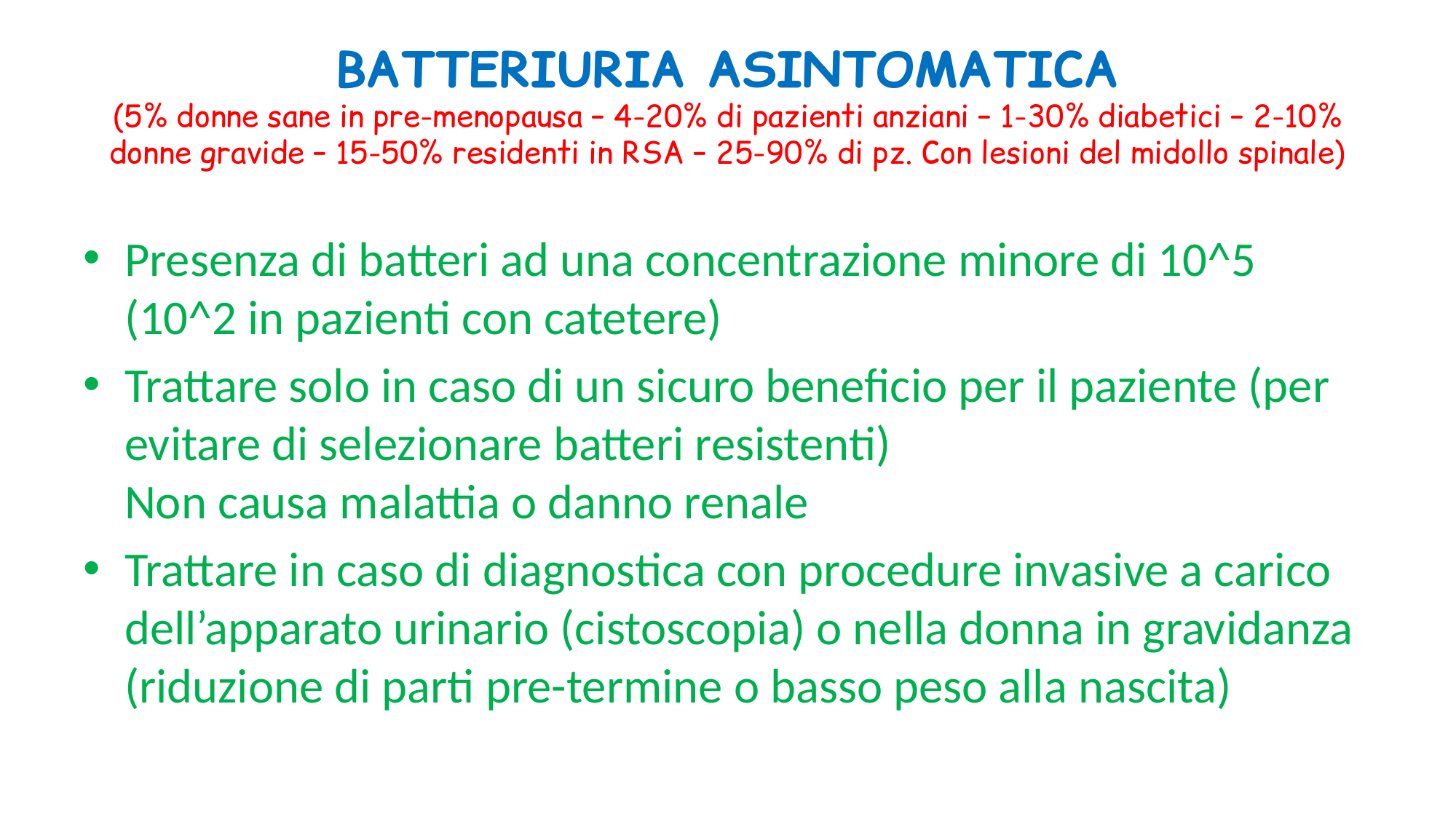

# BATTERIURIA ASINTOMATICA (5% donne sane in pre-menopausa – 4-20% di pazienti anziani – 1-30% diabetici – 2-10% donne gravide – 15-50% residenti in RSA – 25-90% di pz. Con lesioni del midollo spinale)
Presenza di batteri ad una concentrazione minore di 10^5 (10^2 in pazienti con catetere)
Trattare solo in caso di un sicuro beneficio per il paziente (per evitare di selezionare batteri resistenti)                                       Non causa malattia o danno renale
Trattare in caso di diagnostica con procedure invasive a carico dell’apparato urinario (cistoscopia) o nella donna in gravidanza (riduzione di parti pre-termine o basso peso alla nascita)